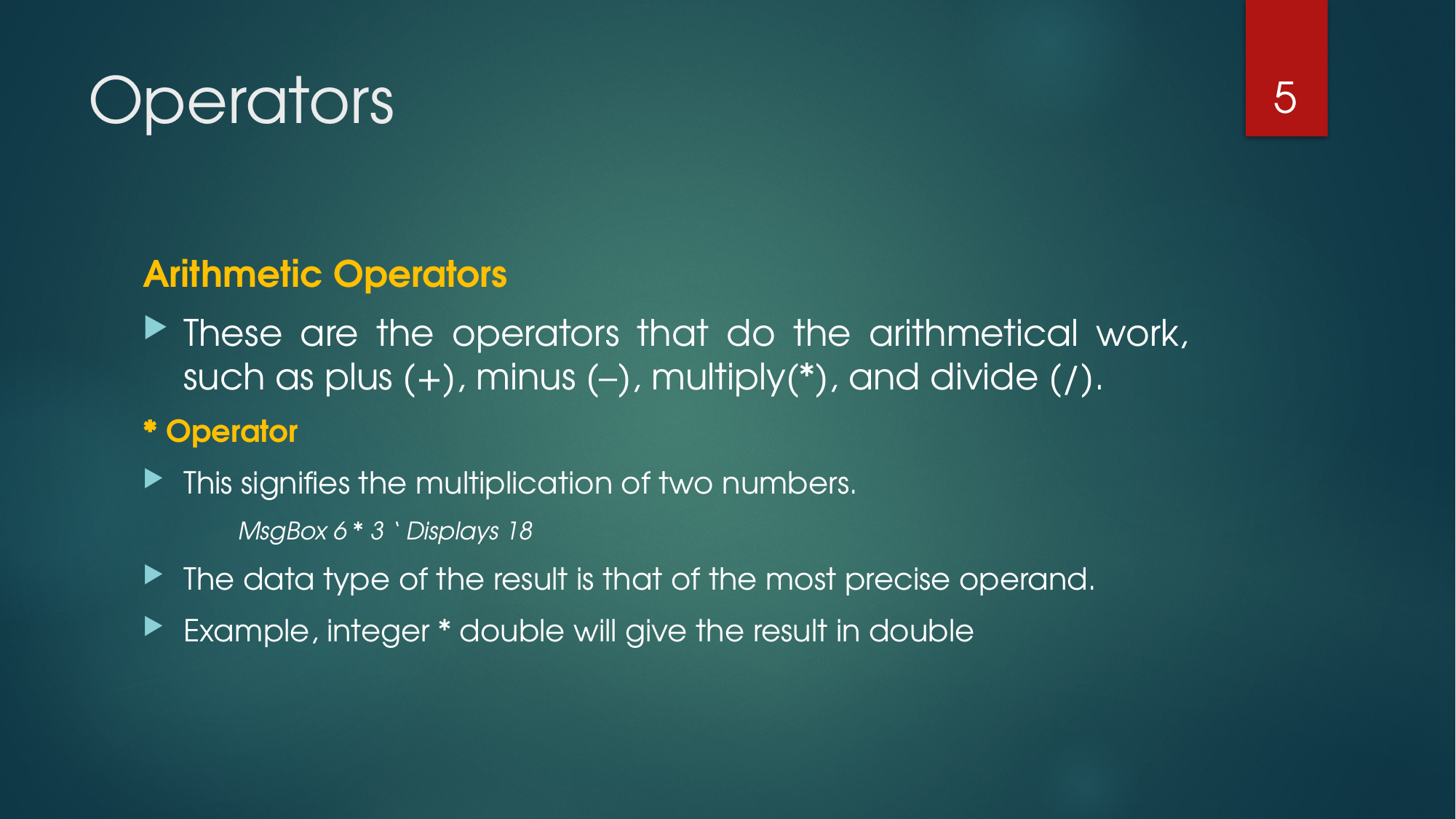

5
# Operators
Arithmetic Operators
These are the operators that do the arithmetical work, such as plus (+), minus (–), multiply(*), and divide (/).
* Operator
This signifies the multiplication of two numbers.
MsgBox 6 * 3 ‘ Displays 18
The data type of the result is that of the most precise operand.
Example, integer * double will give the result in double